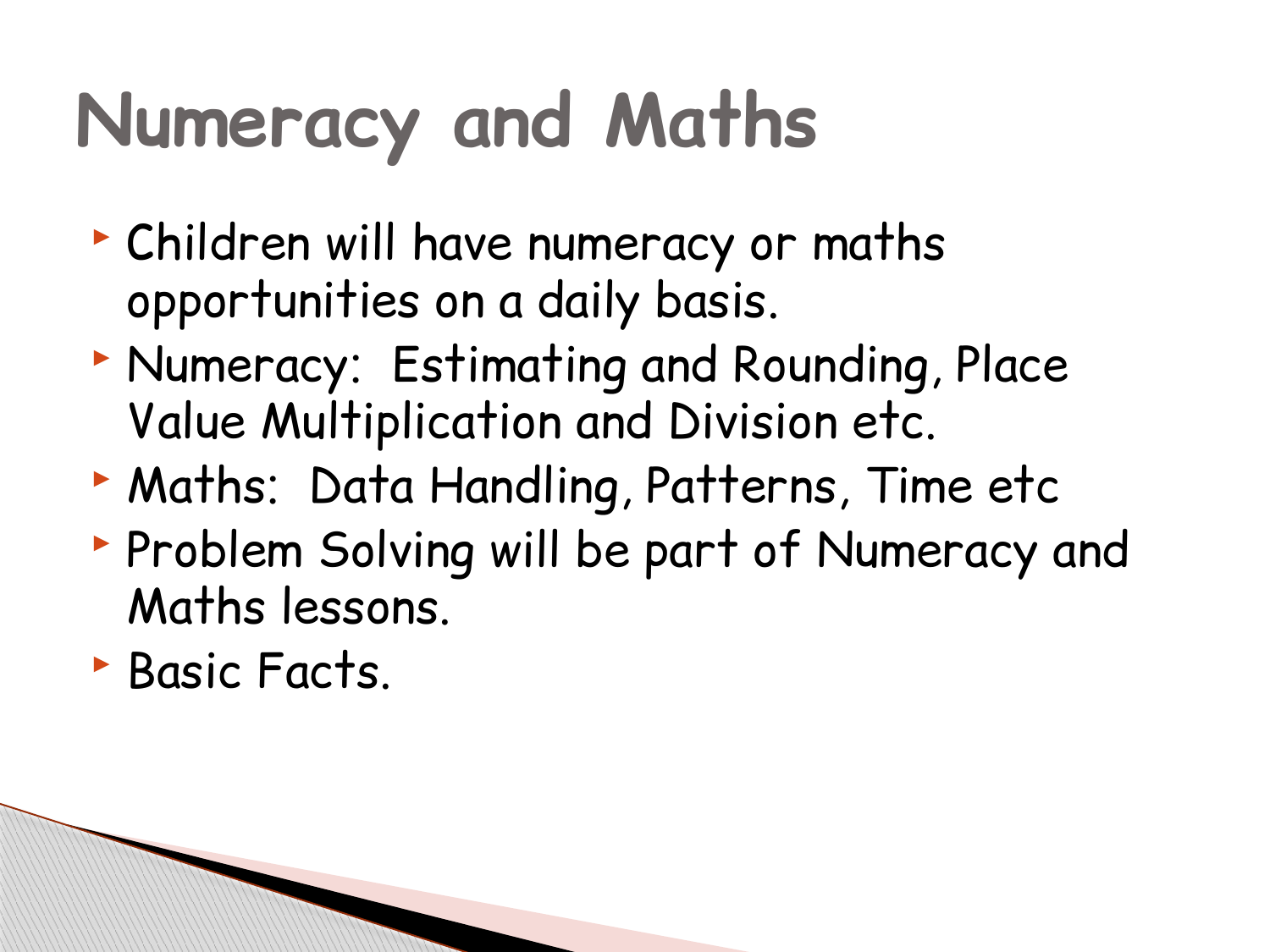

# Numeracy and Maths
Children will have numeracy or maths opportunities on a daily basis.
Numeracy:  Estimating and Rounding, Place Value Multiplication and Division etc.
Maths:  Data Handling, Patterns, Time etc
Problem Solving will be part of Numeracy and Maths lessons.
Basic Facts.